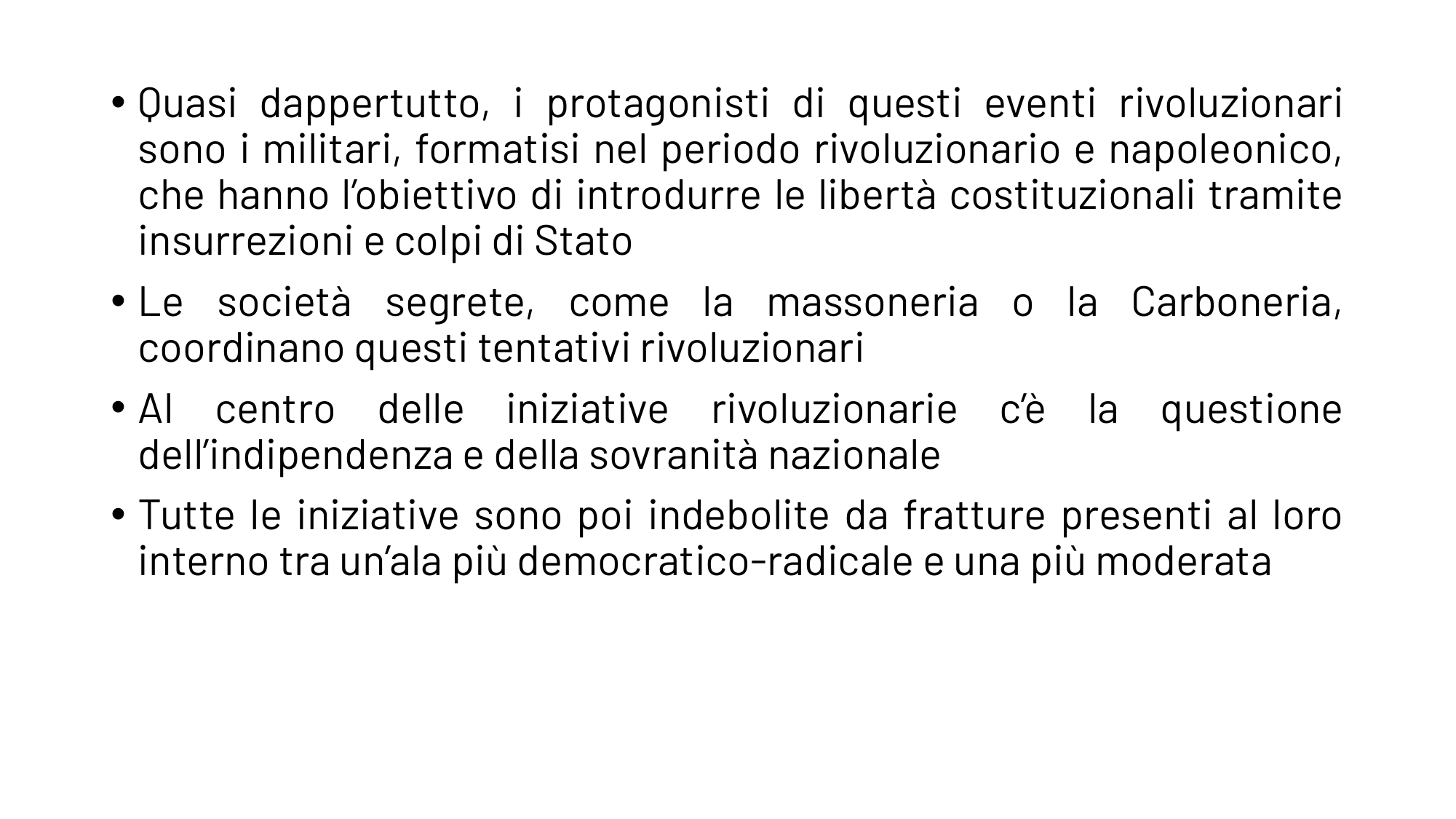

Quasi dappertutto, i protagonisti di questi eventi rivoluzionari sono i militari, formatisi nel periodo rivoluzionario e napoleonico, che hanno l’obiettivo di introdurre le libertà costituzionali tramite insurrezioni e colpi di Stato
Le società segrete, come la massoneria o la Carboneria, coordinano questi tentativi rivoluzionari
Al centro delle iniziative rivoluzionarie c’è la questione dell’indipendenza e della sovranità nazionale
Tutte le iniziative sono poi indebolite da fratture presenti al loro interno tra un’ala più democratico-radicale e una più moderata